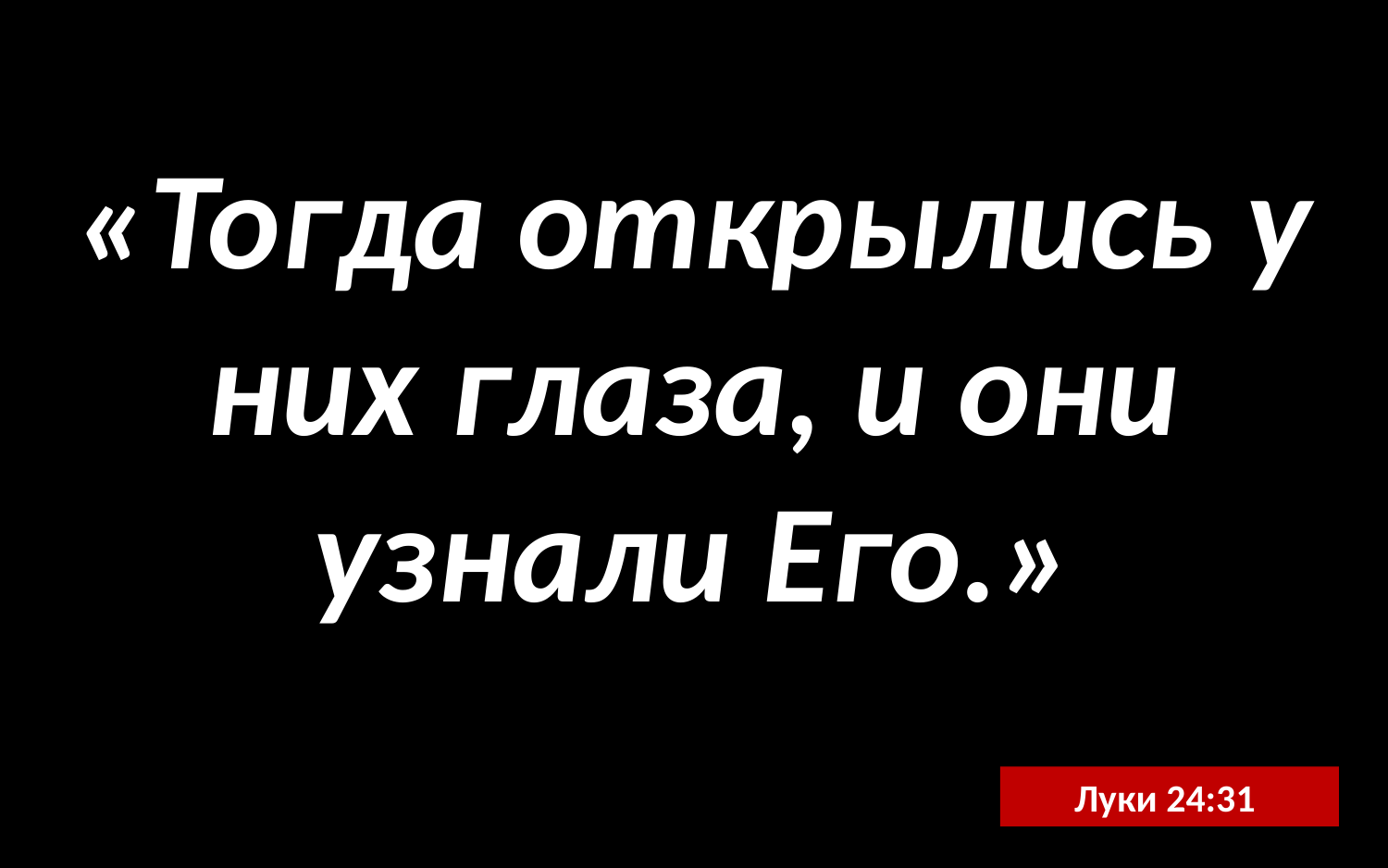

«Тогда открылись у них глаза, и они узнали Его.»
Луки 24:31